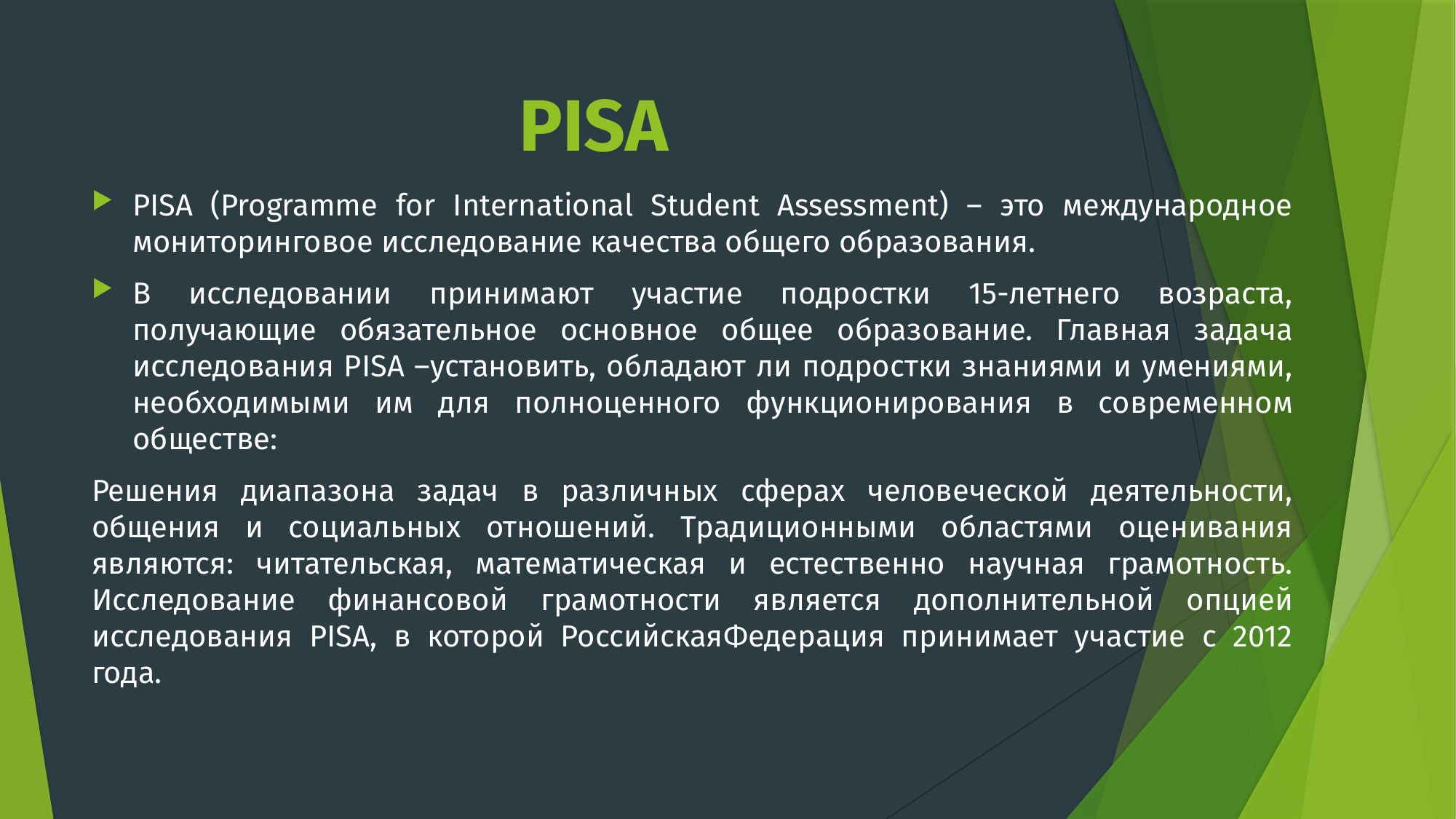

# PISA
PISA (Programme for International Student Assessment) – это международное мониторинговое исследование качества общего образования.
В исследовании принимают участие подростки 15-летнего возраста, получающие обязательное основное общее образование. Главная задача исследования PISA –установить, обладают ли подростки знаниями и умениями, необходимыми им для полноценного функционирования в современном обществе:
Решения диапазона задач в различных сферах человеческой деятельности, общения и социальных отношений. Традиционными областями оценивания являются: читательская, математическая и естественно научная грамотность. Исследование финансовой грамотности является дополнительной опцией исследования PISA, в которой РоссийскаяФедерация принимает участие с 2012 года.